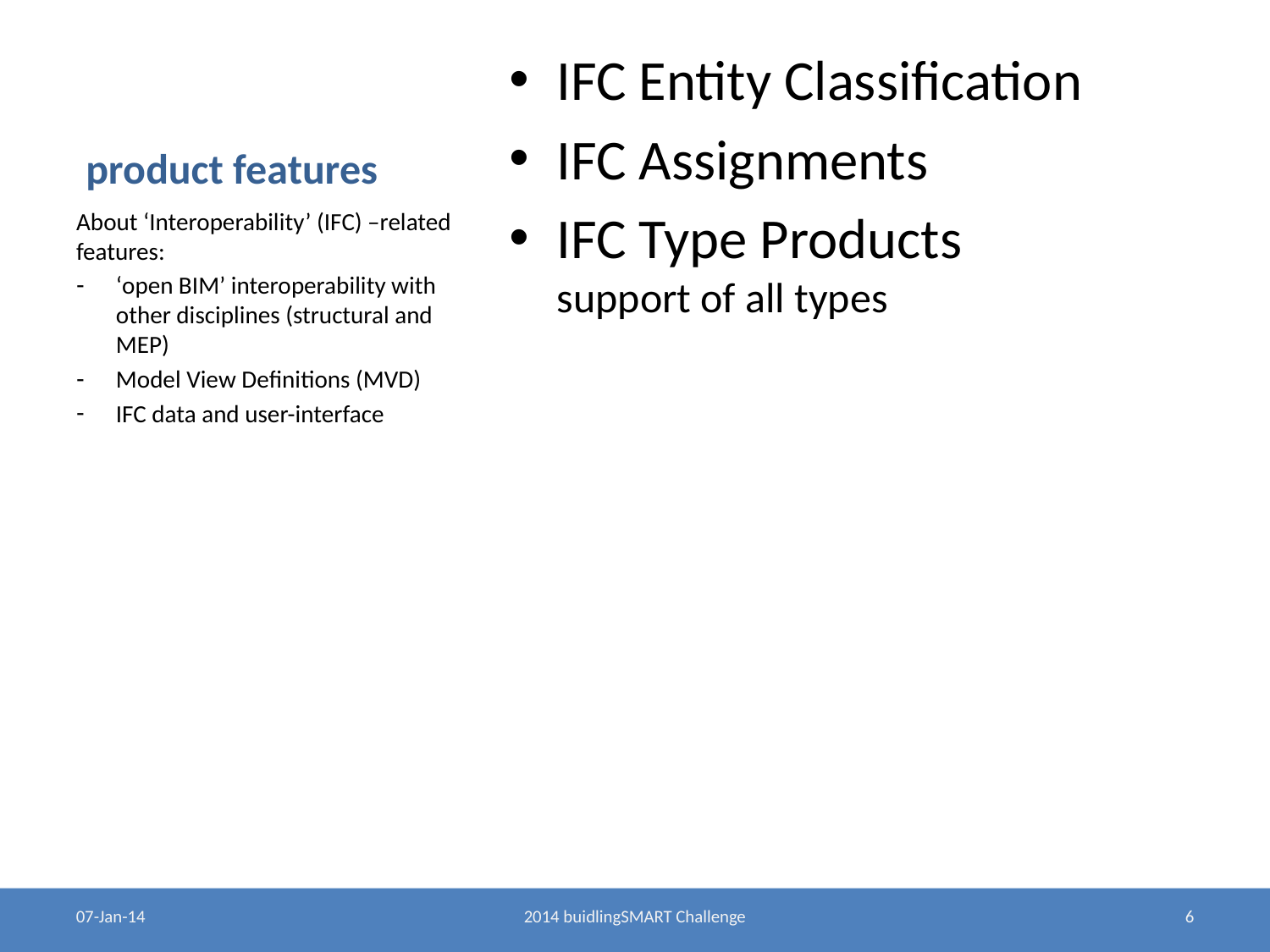

# product features
IFC Entity Classification
IFC Assignments
IFC Type Products
support of all types
About ‘Interoperability’ (IFC) –related features:
‘open BIM’ interoperability with other disciplines (structural and MEP)
Model View Definitions (MVD)
IFC data and user-interface

07-Jan-14
2014 buidlingSMART Challenge
6